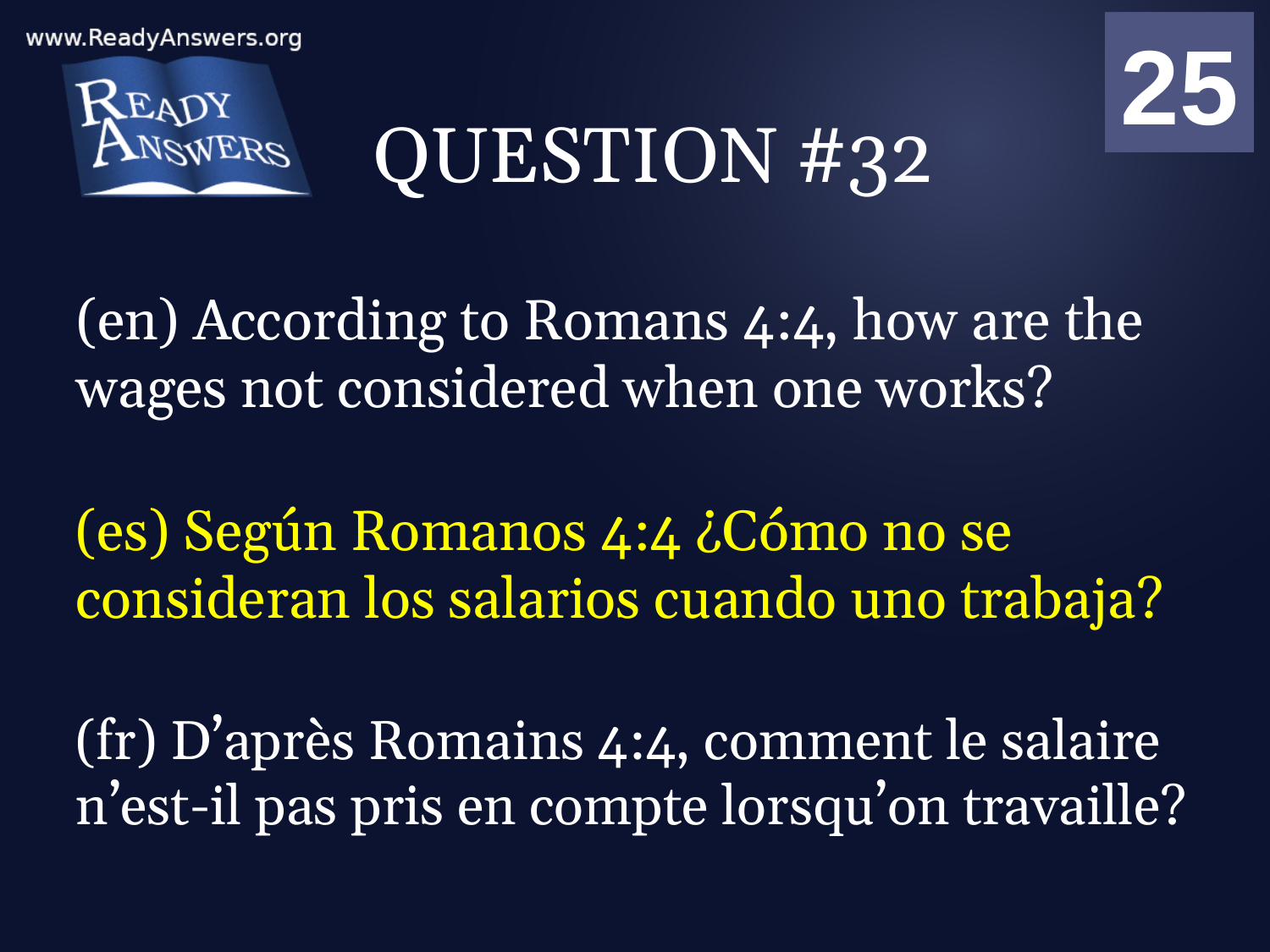

01
02
03
04
05
06
07
08
09
10
11
12
13
14
15
16
17
18
19
20
21
22
23
24
25
00
# QUESTION #32
(en) According to Romans 4:4, how are the wages not considered when one works?
(es) Según Romanos 4:4 ¿Cómo no se consideran los salarios cuando uno trabaja?
(fr) D’après Romains 4:4, comment le salaire n’est-il pas pris en compte lorsqu’on travaille?